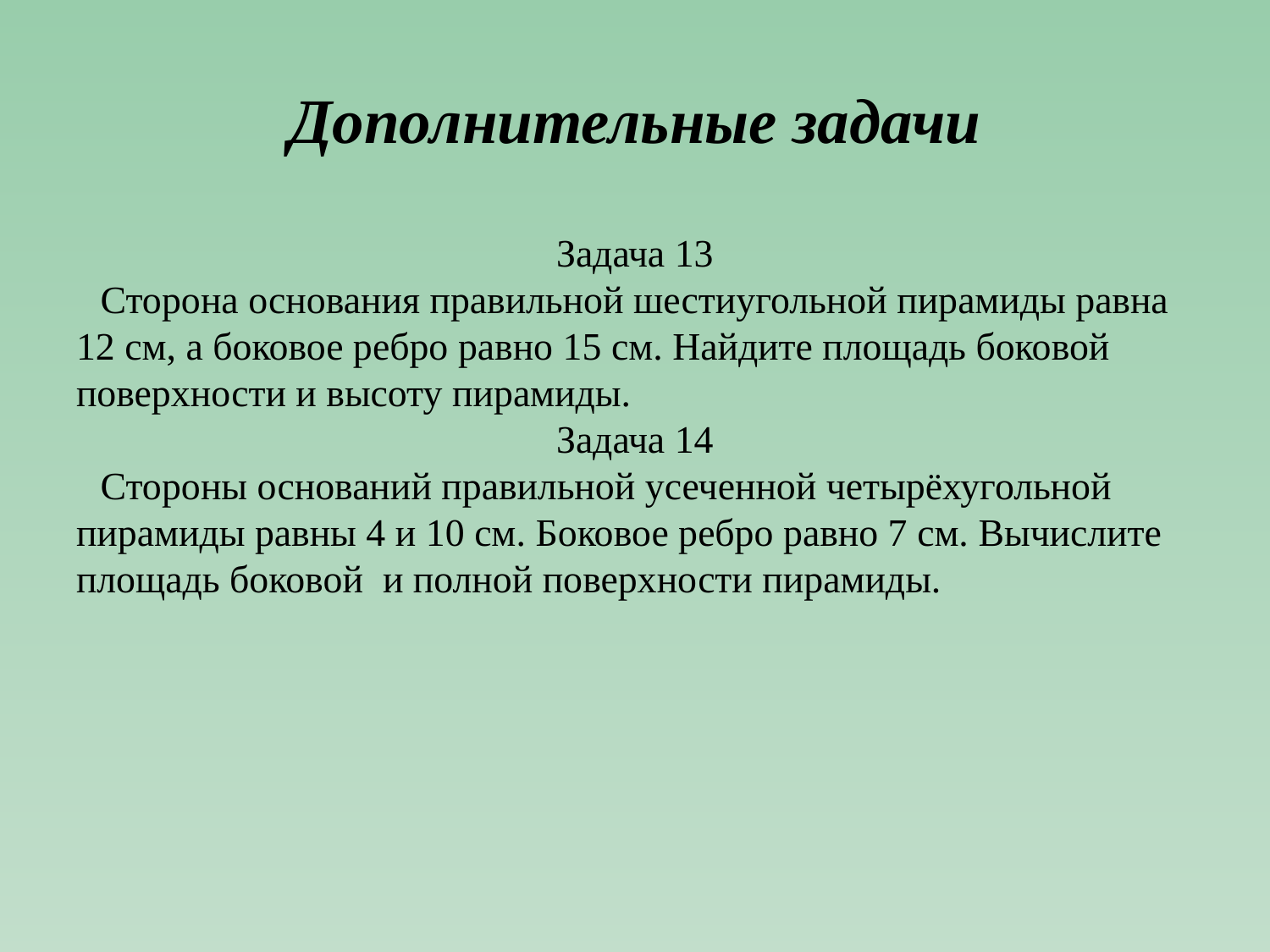

# Дополнительные задачи
Задача 13
Сторона основания правильной шестиугольной пирамиды равна 12 см, а боковое ребро равно 15 см. Найдите площадь боковой поверхности и высоту пирамиды.
Задача 14
Стороны оснований правильной усеченной четырёхугольной пирамиды равны 4 и 10 см. Боковое ребро равно 7 см. Вычислите площадь боковой  и полной поверхности пирамиды.